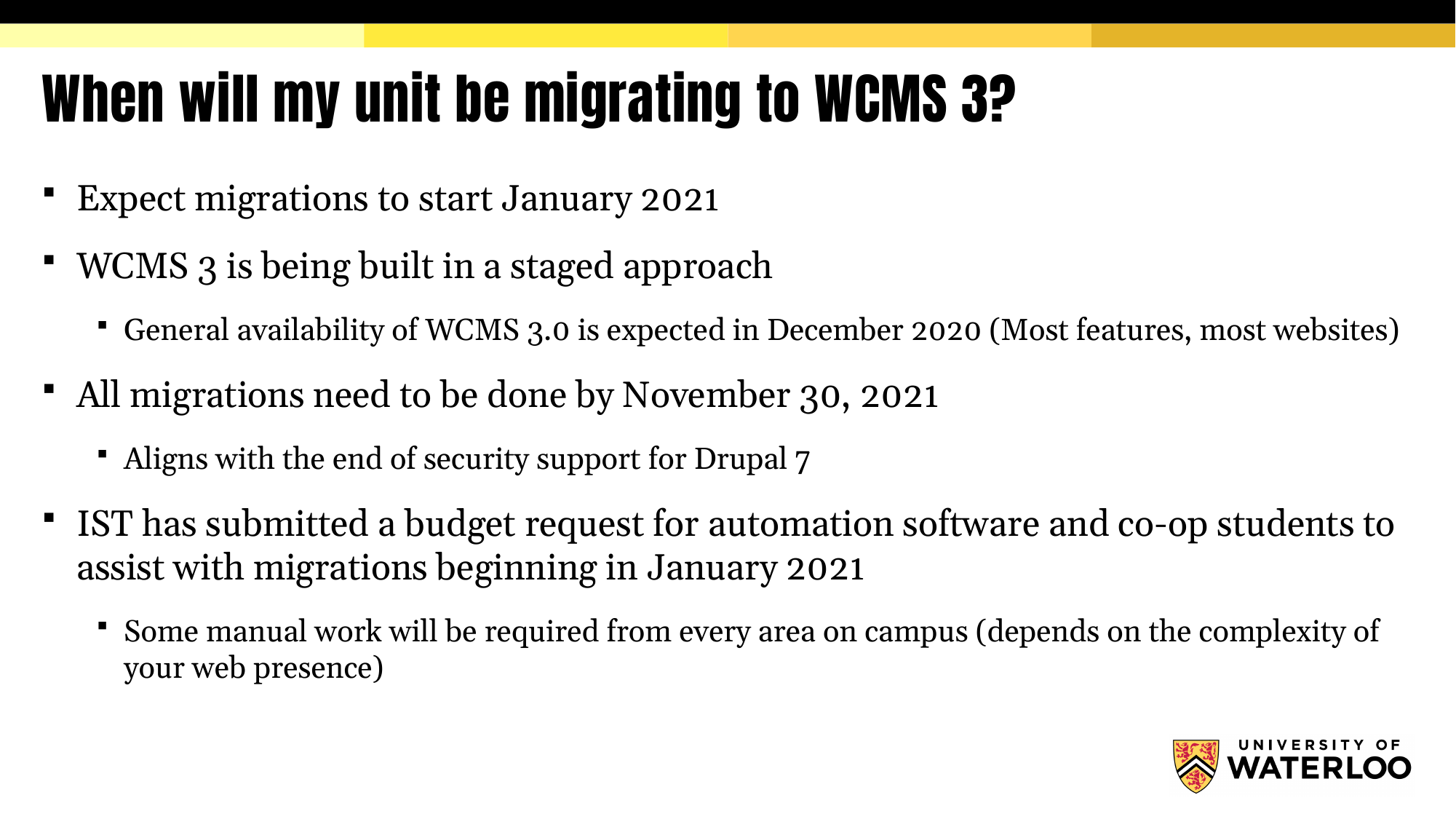

# When will my unit be migrating to WCMS 3?
Expect migrations to start January 2021
WCMS 3 is being built in a staged approach
General availability of WCMS 3.0 is expected in December 2020 (Most features, most websites)
All migrations need to be done by November 30, 2021
Aligns with the end of security support for Drupal 7
IST has submitted a budget request for automation software and co-op students to assist with migrations beginning in January 2021
Some manual work will be required from every area on campus (depends on the complexity of your web presence)